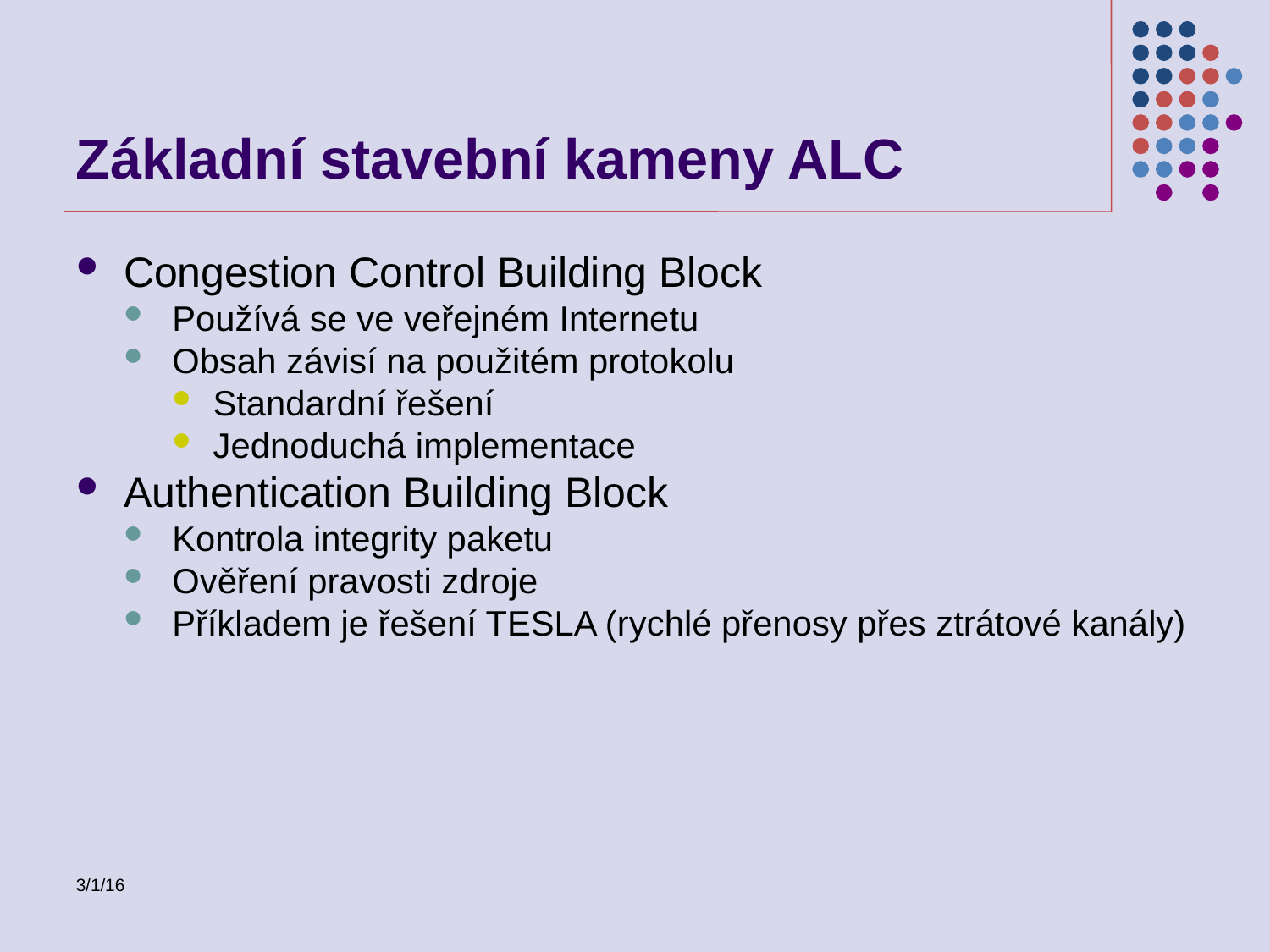

Základní stavební kameny ALC
Congestion Control Building Block
Používá se ve veřejném Internetu
Obsah závisí na použitém protokolu
Standardní řešení
Jednoduchá implementace
Authentication Building Block
Kontrola integrity paketu
Ověření pravosti zdroje
Příkladem je řešení TESLA (rychlé přenosy přes ztrátové kanály)
3/1/16